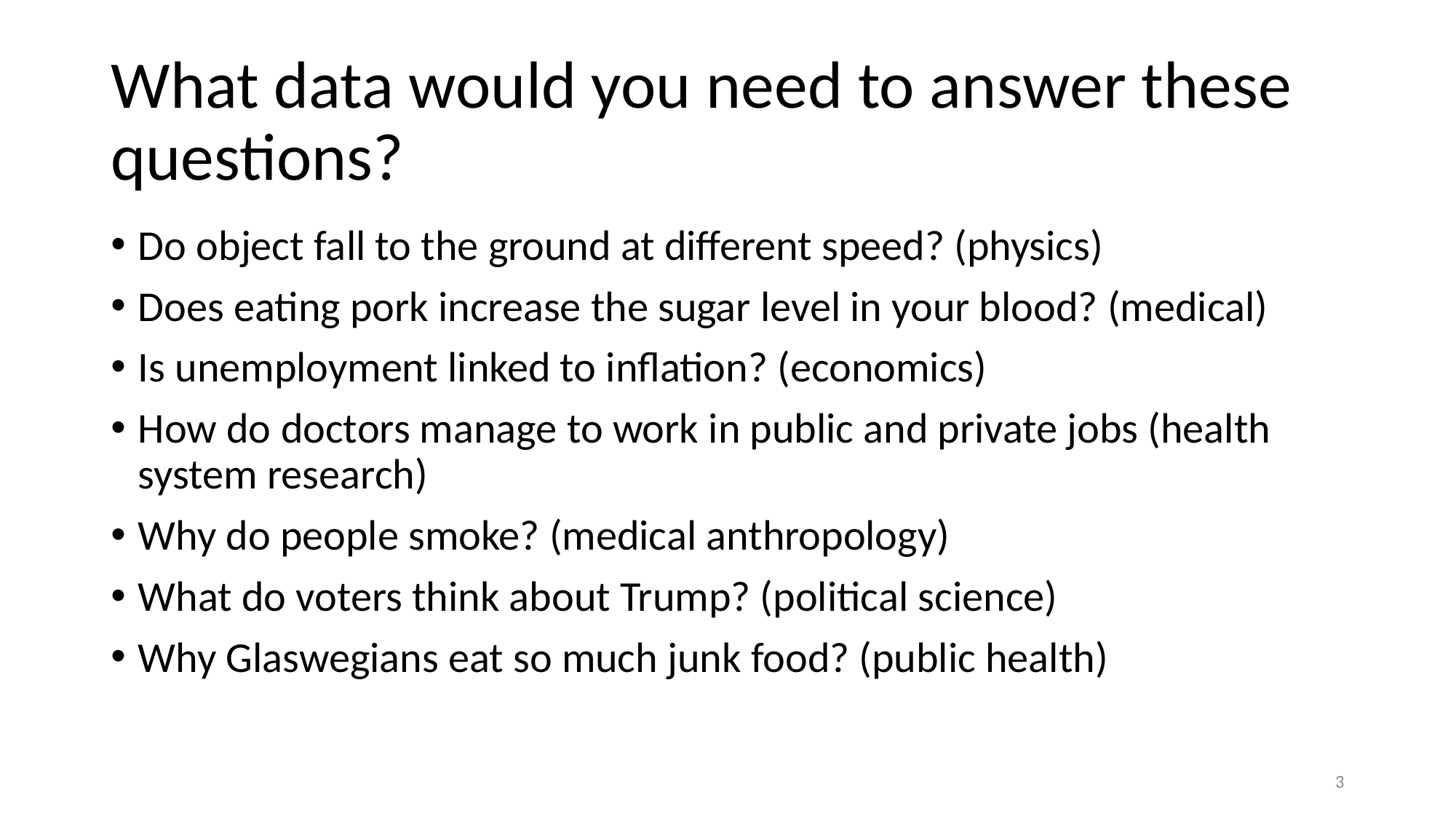

# What data would you need to answer these questions?
Do object fall to the ground at different speed? (physics)
Does eating pork increase the sugar level in your blood? (medical)
Is unemployment linked to inflation? (economics)
How do doctors manage to work in public and private jobs (health system research)
Why do people smoke? (medical anthropology)
What do voters think about Trump? (political science)
Why Glaswegians eat so much junk food? (public health)

3